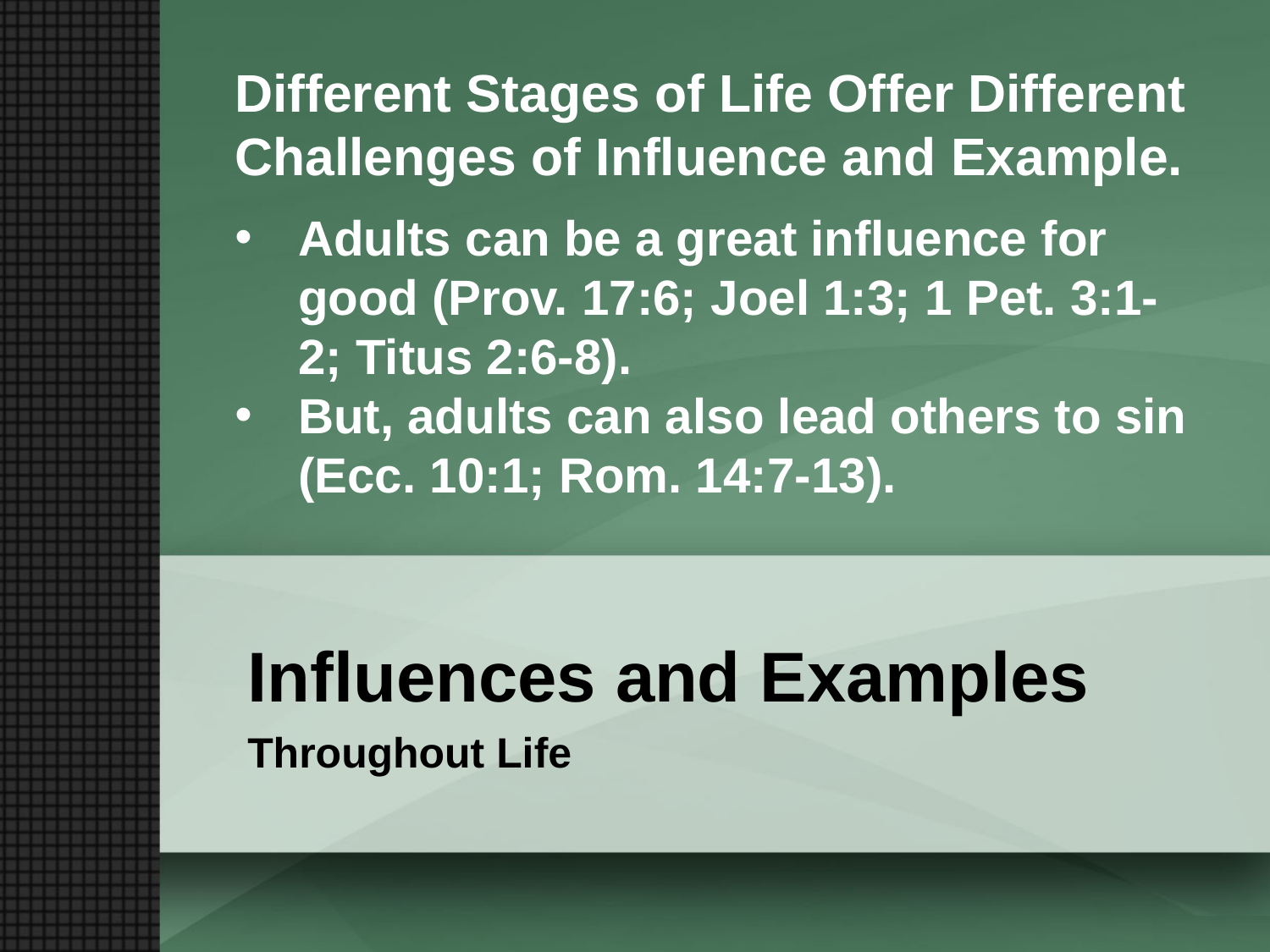

Different Stages of Life Offer Different Challenges of Influence and Example.
Adults can be a great influence for good (Prov. 17:6; Joel 1:3; 1 Pet. 3:1-2; Titus 2:6-8).
But, adults can also lead others to sin (Ecc. 10:1; Rom. 14:7-13).
# Influences and Examples
Throughout Life